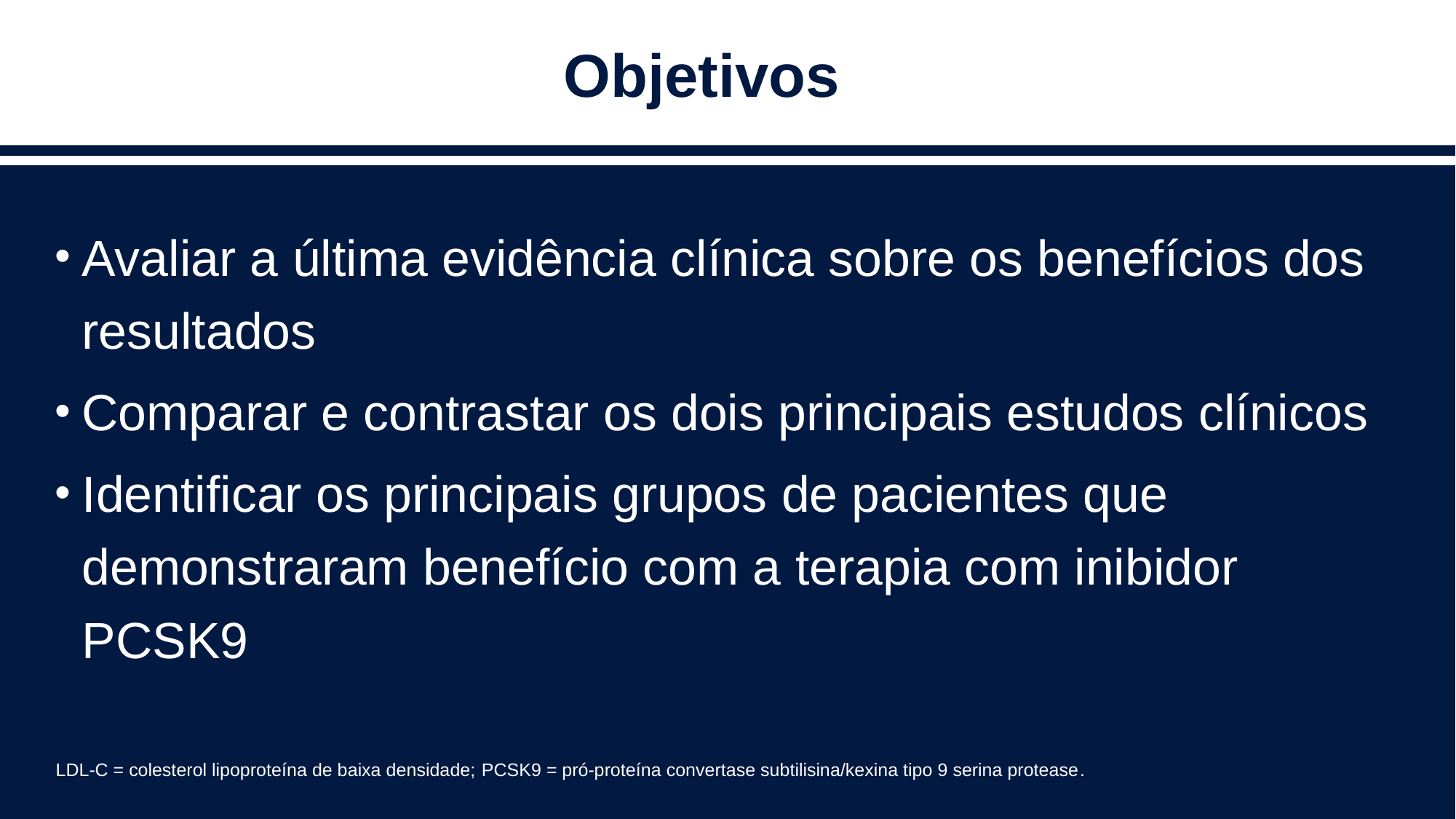

# Objetivos

Avaliar a última evidência clínica sobre os benefícios dos resultados
Comparar e contrastar os dois principais estudos clínicos
Identificar os principais grupos de pacientes que demonstraram benefício com a terapia com inibidor PCSK9
LDL-C = colesterol lipoproteína de baixa densidade; PCSK9 = pró-proteína convertase subtilisina/kexina tipo 9 serina protease.